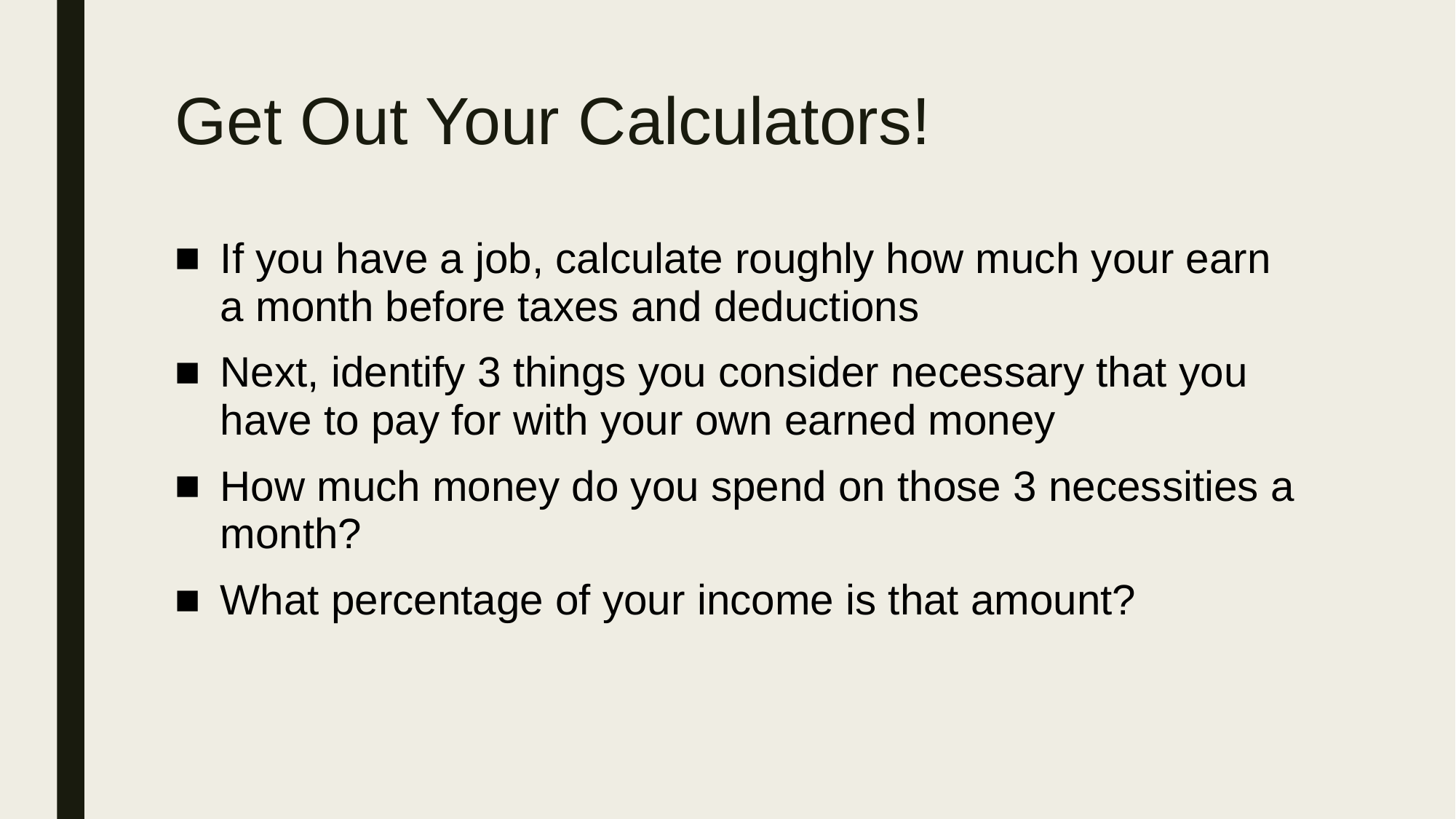

# Get Out Your Calculators!
If you have a job, calculate roughly how much your earn a month before taxes and deductions
Next, identify 3 things you consider necessary that you have to pay for with your own earned money
How much money do you spend on those 3 necessities a month?
What percentage of your income is that amount?